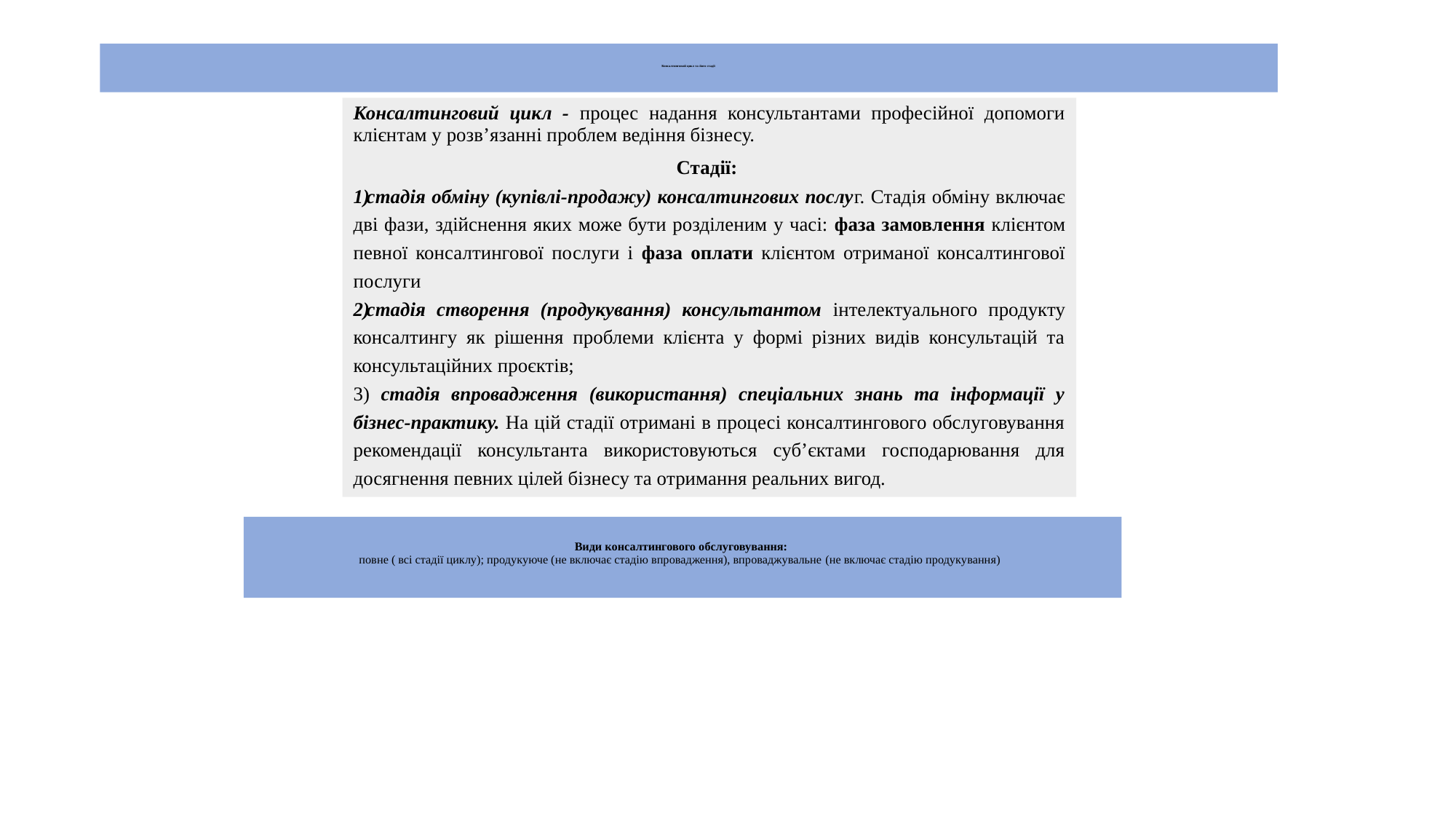

# Консалтинговий цикл та його стадії
Консалтинговий цикл - процес надання консультантами професійної допомоги клієнтам у розв’язанні проблем ведіння бізнесу.
Стадії:
стадія обміну (купівлі-продажу) консалтингових послуг. Стадія обміну включає дві фази, здійснення яких може бути розділеним у часі: фаза замовлення клієнтом певної консалтингової послуги і фаза оплати клієнтом отриманої консалтингової послуги
стадія створення (продукування) консультантом інтелектуального продукту консалтингу як рішення проблеми клієнта у формі різних видів консультацій та консультаційних проєктів;
3) стадія впровадження (використання) спеціальних знань та інформації у бізнес-практику. На цій стадії отримані в процесі консалтингового обслуговування рекомендації консультанта використовуються суб’єктами господарювання для досягнення певних цілей бізнесу та отримання реальних вигод.

Види консалтингового обслуговування:
повне ( всі стадії циклу); продукуюче (не включає стадію впровадження), впроваджувальне (не включає стадію продукування)